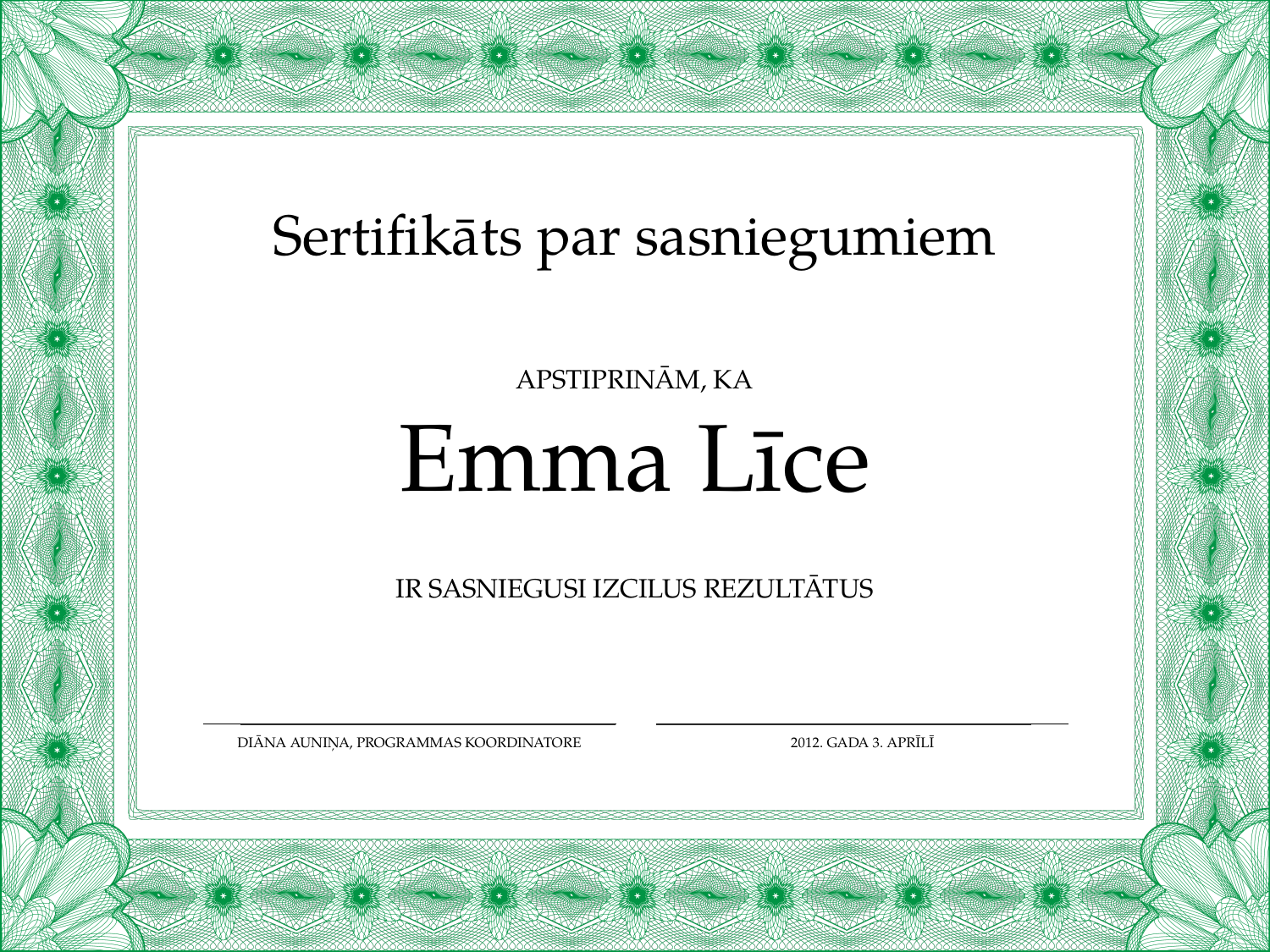

Sertifikāts par sasniegumiem
Apstiprinām, ka
Emma Līce
ir sasniegusi izcilus rezultātus
Diāna Auniņa, programmas koordinatore
2012. gada 3. aprīlī